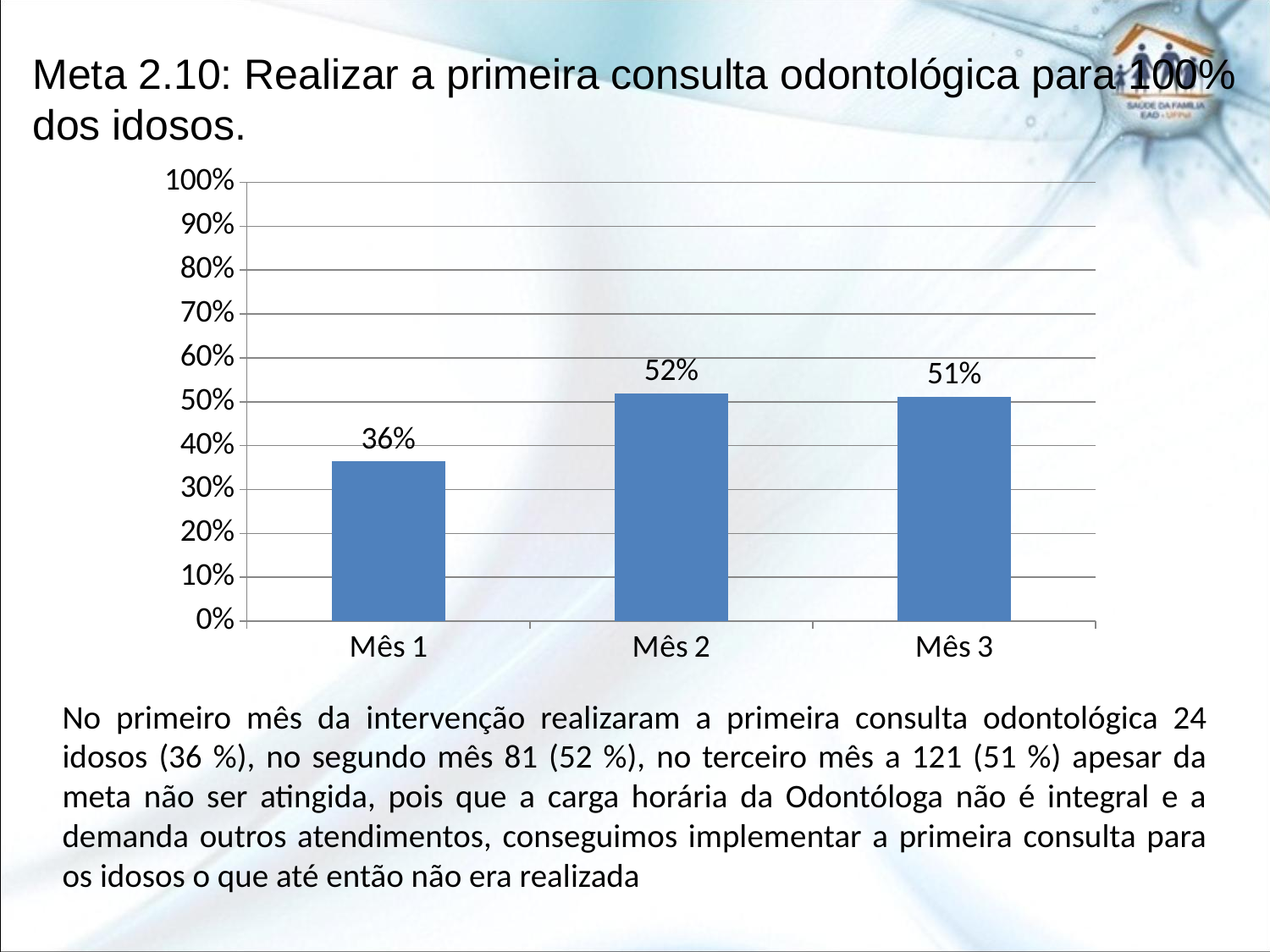

# Meta 2.10: Realizar a primeira consulta odontológica para 100% dos idosos.

No primeiro mês da intervenção realizaram a primeira consulta odontológica 24 idosos (36 %), no segundo mês 81 (52 %), no terceiro mês a 121 (51 %) apesar da meta não ser atingida, pois que a carga horária da Odontóloga não é integral e a demanda outros atendimentos, conseguimos implementar a primeira consulta para os idosos o que até então não era realizada

### Chart

| Category |  |
|---|---|
| Mês 1 | 0.3640000000000003 |
| Mês 2 | 0.519 |
| Mês 3 | 0.511 |